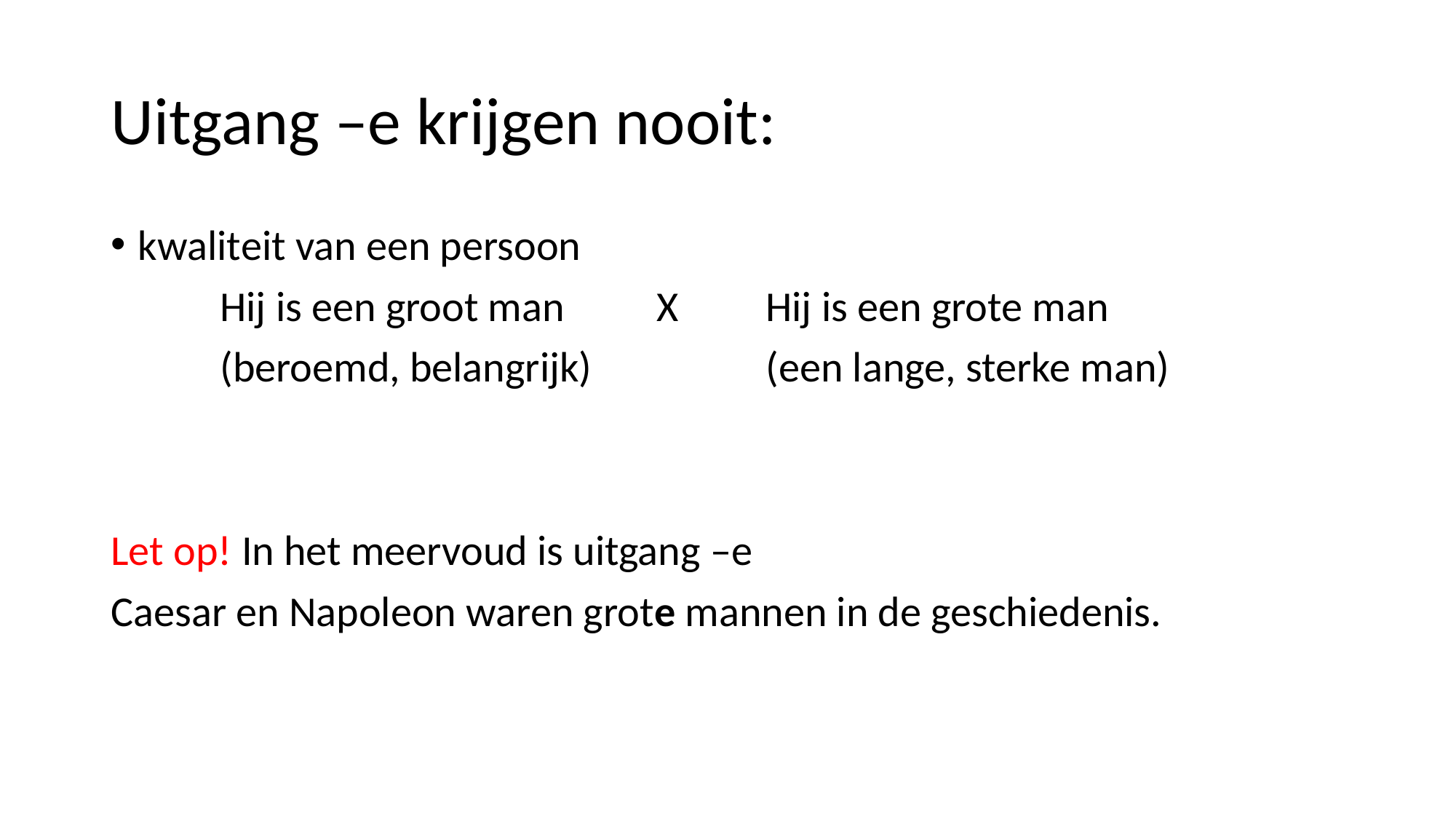

# Uitgang –e krijgen nooit:
kwaliteit van een persoon
	Hij is een groot man	X	Hij is een grote man
	(beroemd, belangrijk)		(een lange, sterke man)

Let op! In het meervoud is uitgang –e
Caesar en Napoleon waren grote mannen in de geschiedenis.